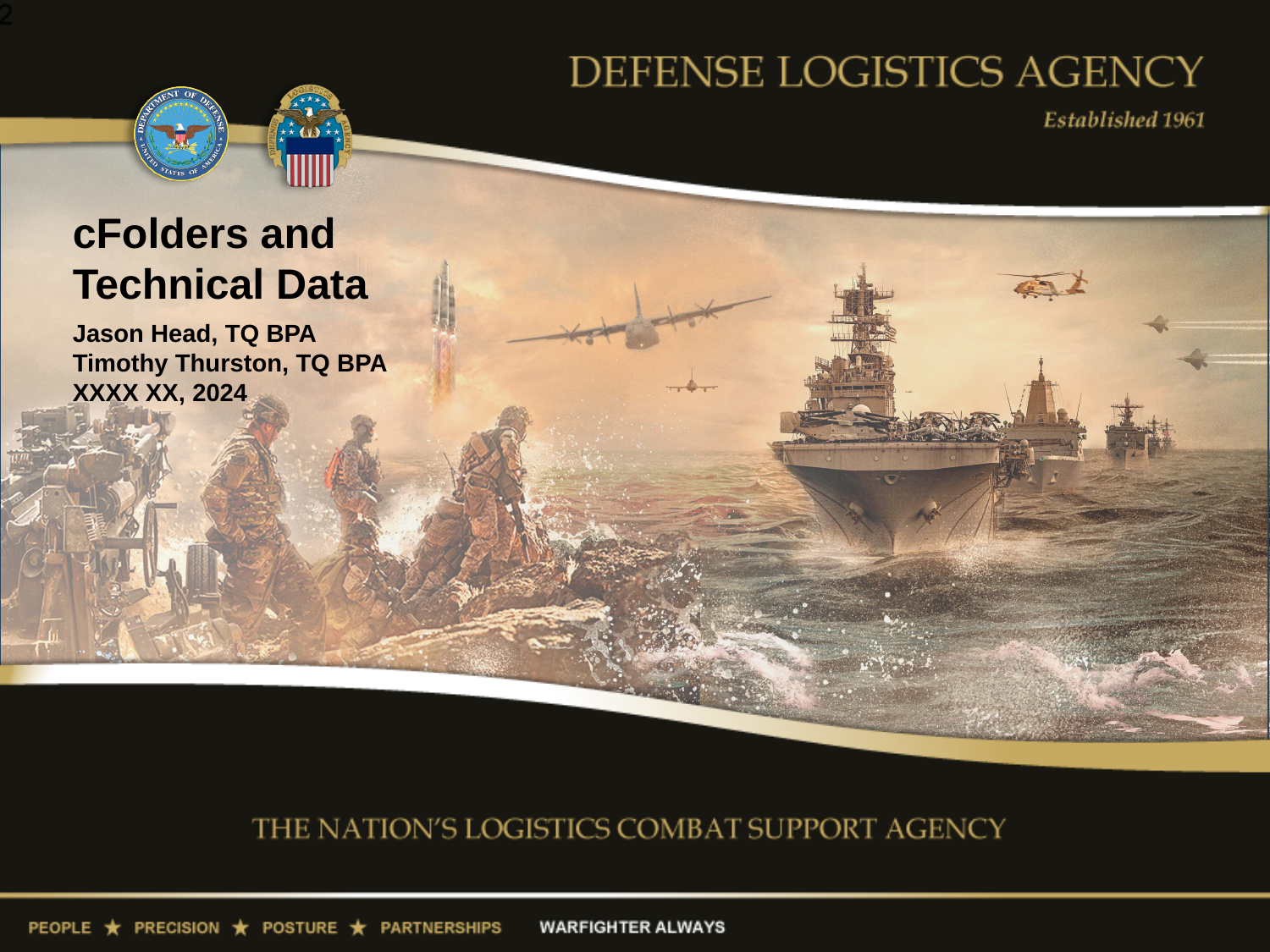

1
cFolders and Technical Data
Jason Head, TQ BPA
Timothy Thurston, TQ BPA
XXXX XX, 2024